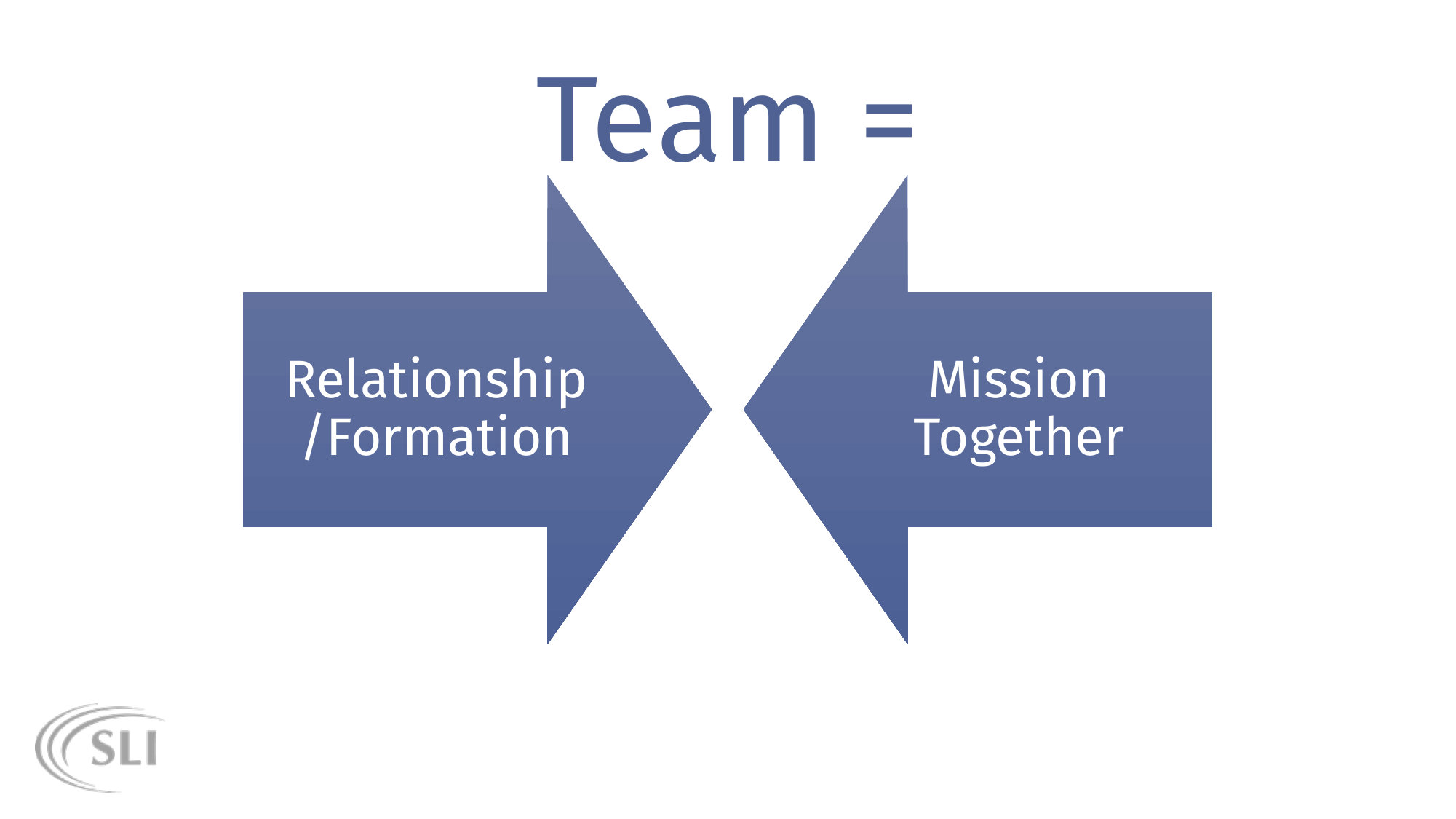

# Team =
Team =
Relationship/Formation
Mission Together